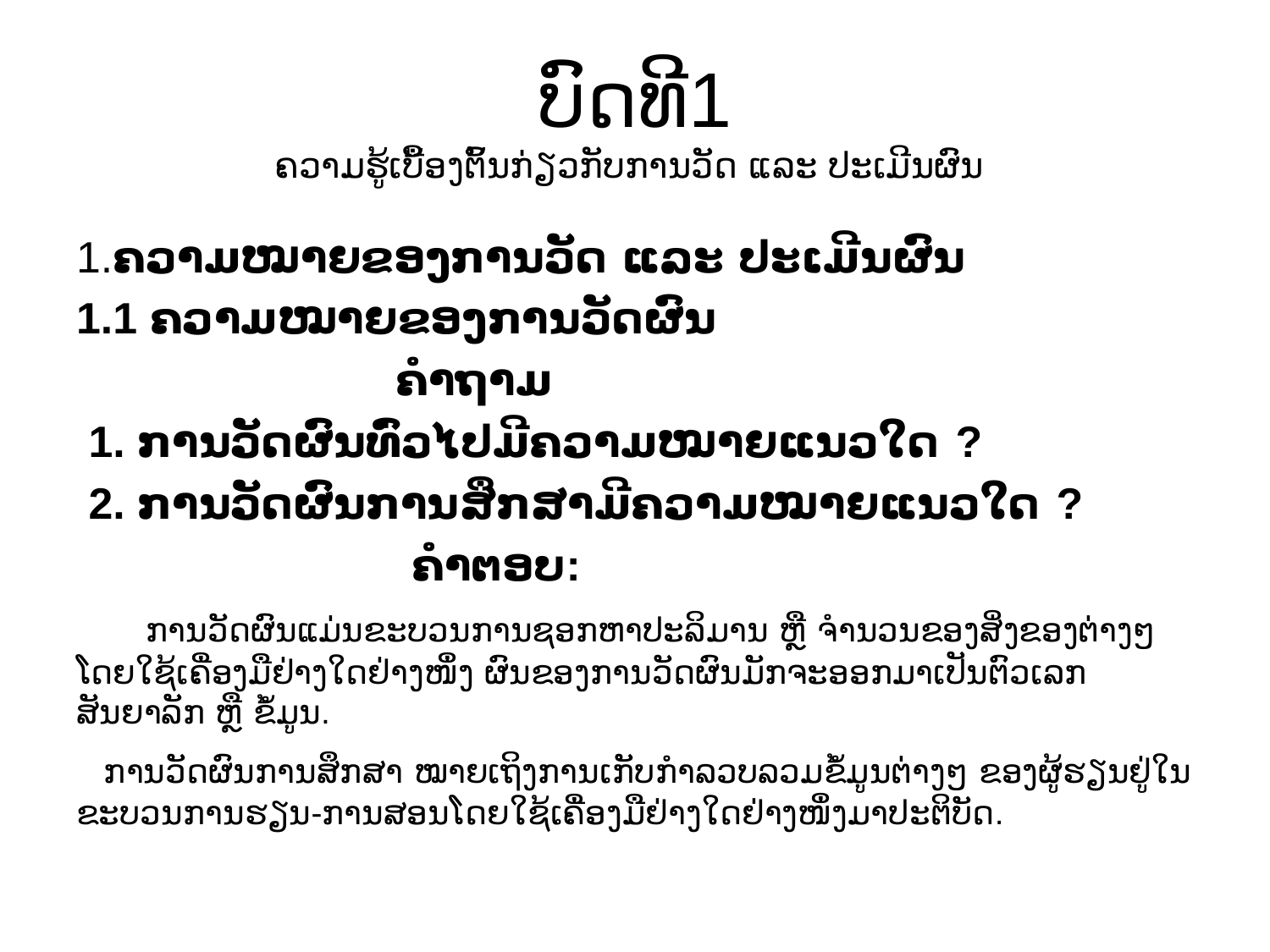

# ບົດທີ1 ຄວາມຮູ້ເບື້ອງຕົ້ນກ່ຽວກັບການວັດ ແລະ ປະເມີນຜົນ
1.ຄວາມໝາຍຂອງການວັດ ແລະ ປະເມີນຜົນ
1.1 ຄວາມໝາຍຂອງການວັດຜົນ
                     ຄຳຖາມ
 1. ການວັດຜົນທົ່ວໄປມີຄວາມໝາຍແນວໃດ ?
 2. ການວັດຜົນການສຶກສາມີຄວາມໝາຍແນວໃດ ?
                      ຄໍາຕອບ:
     ການວັດຜົນແມ່ນຂະບວນການຊອກຫາປະລິມານ ຫຼື ຈຳນວນຂອງສິ່ງຂອງຕ່າງໆໂດຍໃຊ້ເຄື່ອງມືຢ່າງໃດຢ່າງໜຶ່ງ ຜົນຂອງການວັດຜົນມັກຈະອອກມາເປັນຕົວເລກ ສັນຍາລັກ ຫຼື ຂໍ້ມູນ.
  ການວັດຜົນການສຶກສາ ໝາຍເຖິງການເກັບກໍາລວບລວມຂໍ້ມູນຕ່າງໆ ຂອງຜູ້ຮຽນຢູ່ໃນຂະບວນການຮຽນ-ການສອນໂດຍໃຊ້ເຄື່ອງມືຢ່າງໃດຢ່າງໜຶ່ງມາປະຕິບັດ.